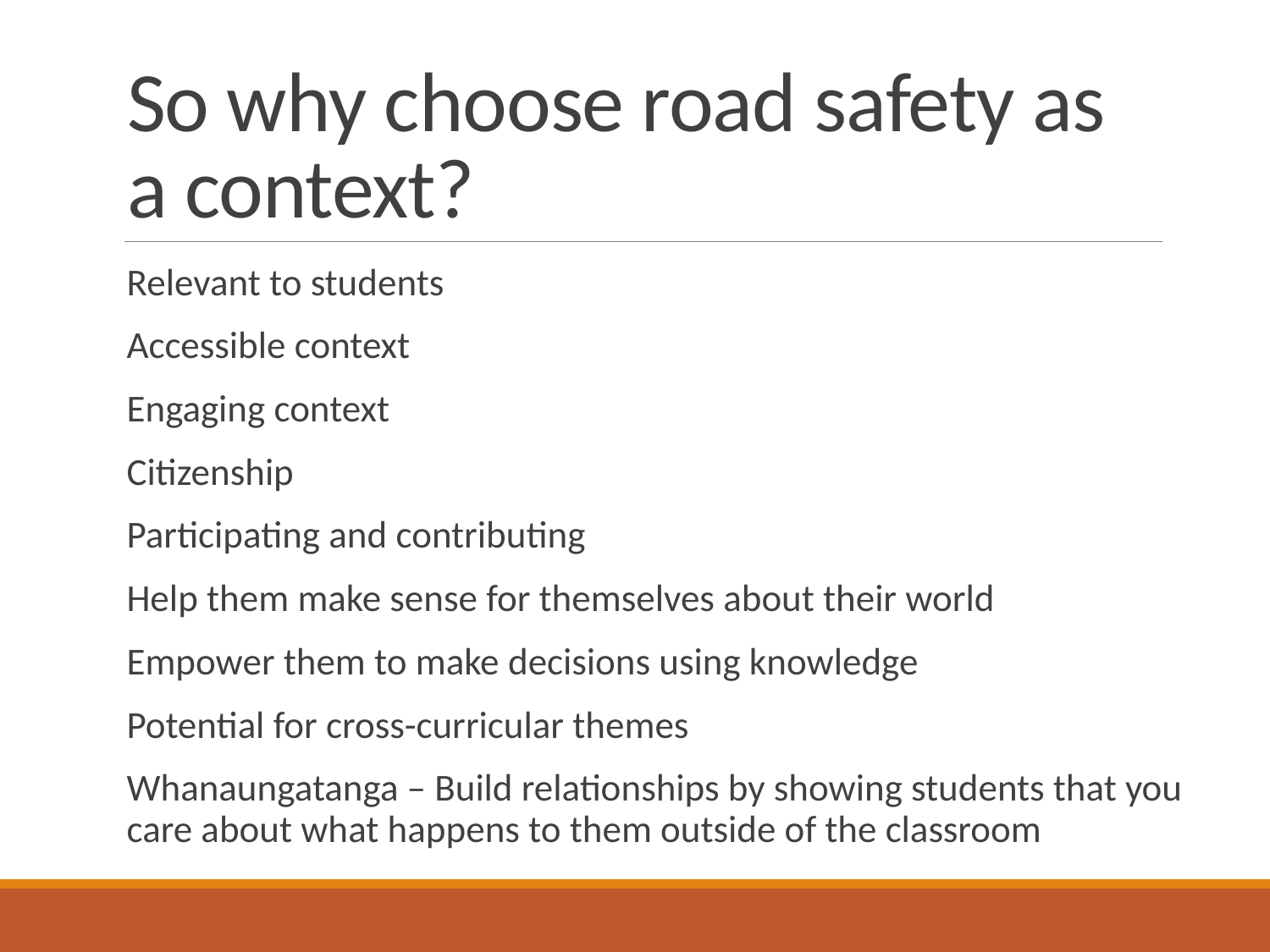

# So why choose road safety as a context?
Relevant to students
Accessible context
Engaging context
Citizenship
Participating and contributing
Help them make sense for themselves about their world
Empower them to make decisions using knowledge
Potential for cross-curricular themes
Whanaungatanga – Build relationships by showing students that you care about what happens to them outside of the classroom